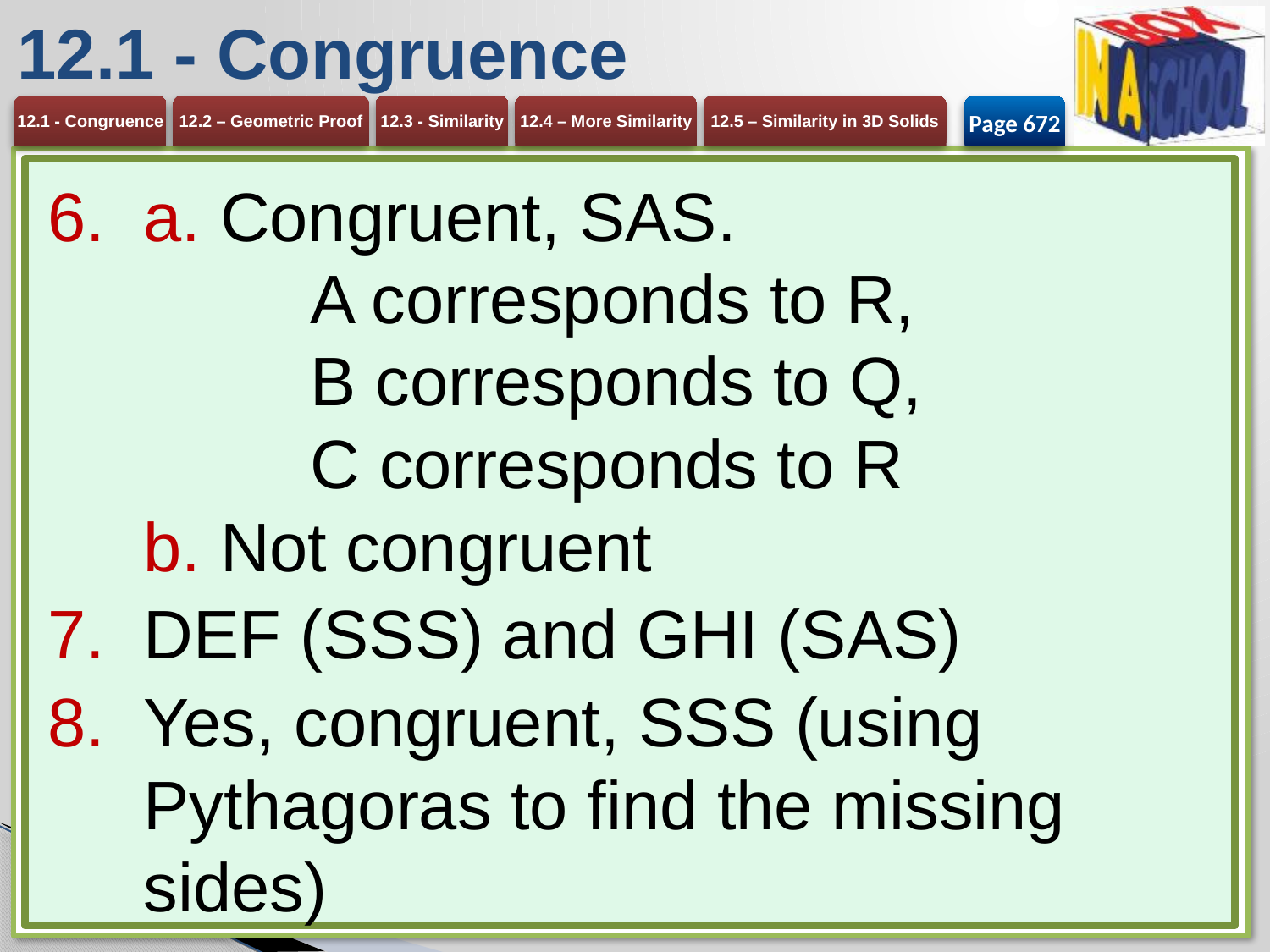

# 12.1 - Congruence
Page 672
a. Congruent, SAS.
	A corresponds to R,
	B corresponds to Q,
	C corresponds to R
b. Not congruent
DEF (SSS) and GHI (SAS)
Yes, congruent, SSS (using Pythagoras to find the missing sides)